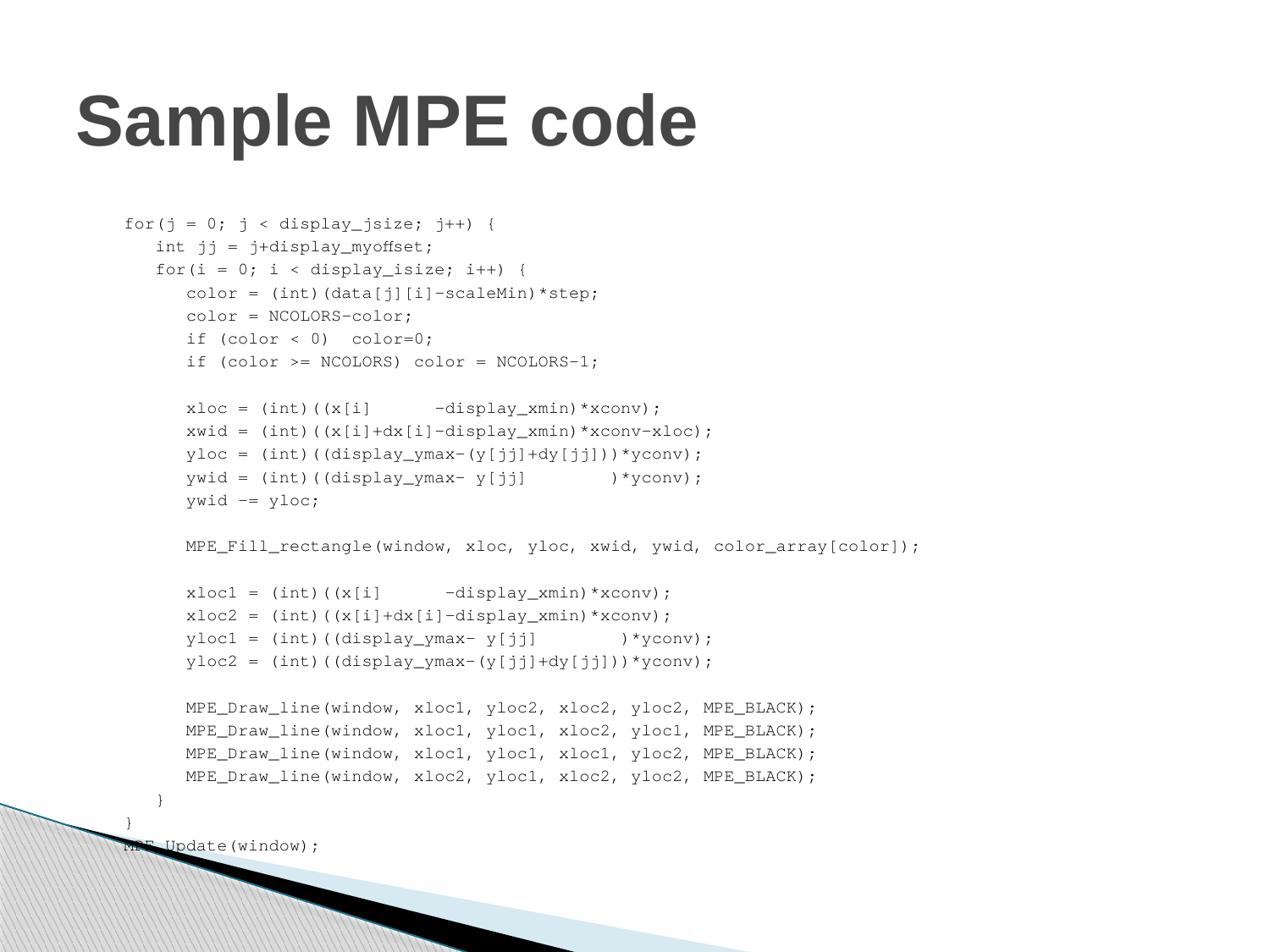

# Sample MPE code
   for(j = 0; j < display_jsize; j++) {
      int jj = j+display_myoffset;
      for(i = 0; i < display_isize; i++) {
         color = (int)(data[j][i]-scaleMin)*step;
         color = NCOLORS-color;
         if (color < 0)  color=0;
         if (color >= NCOLORS) color = NCOLORS-1;

         xloc = (int)((x[i]      -display_xmin)*xconv);
         xwid = (int)((x[i]+dx[i]-display_xmin)*xconv-xloc);
         yloc = (int)((display_ymax-(y[jj]+dy[jj]))*yconv);
         ywid = (int)((display_ymax- y[jj]        )*yconv);
         ywid -= yloc;

         MPE_Fill_rectangle(window, xloc, yloc, xwid, ywid, color_array[color]);

         xloc1 = (int)((x[i]      -display_xmin)*xconv);
         xloc2 = (int)((x[i]+dx[i]-display_xmin)*xconv);
         yloc1 = (int)((display_ymax- y[jj]        )*yconv);
         yloc2 = (int)((display_ymax-(y[jj]+dy[jj]))*yconv);

         MPE_Draw_line(window, xloc1, yloc2, xloc2, yloc2, MPE_BLACK);
         MPE_Draw_line(window, xloc1, yloc1, xloc2, yloc1, MPE_BLACK);
         MPE_Draw_line(window, xloc1, yloc1, xloc1, yloc2, MPE_BLACK);
         MPE_Draw_line(window, xloc2, yloc1, xloc2, yloc2, MPE_BLACK);
      }
   }
   MPE_Update(window);